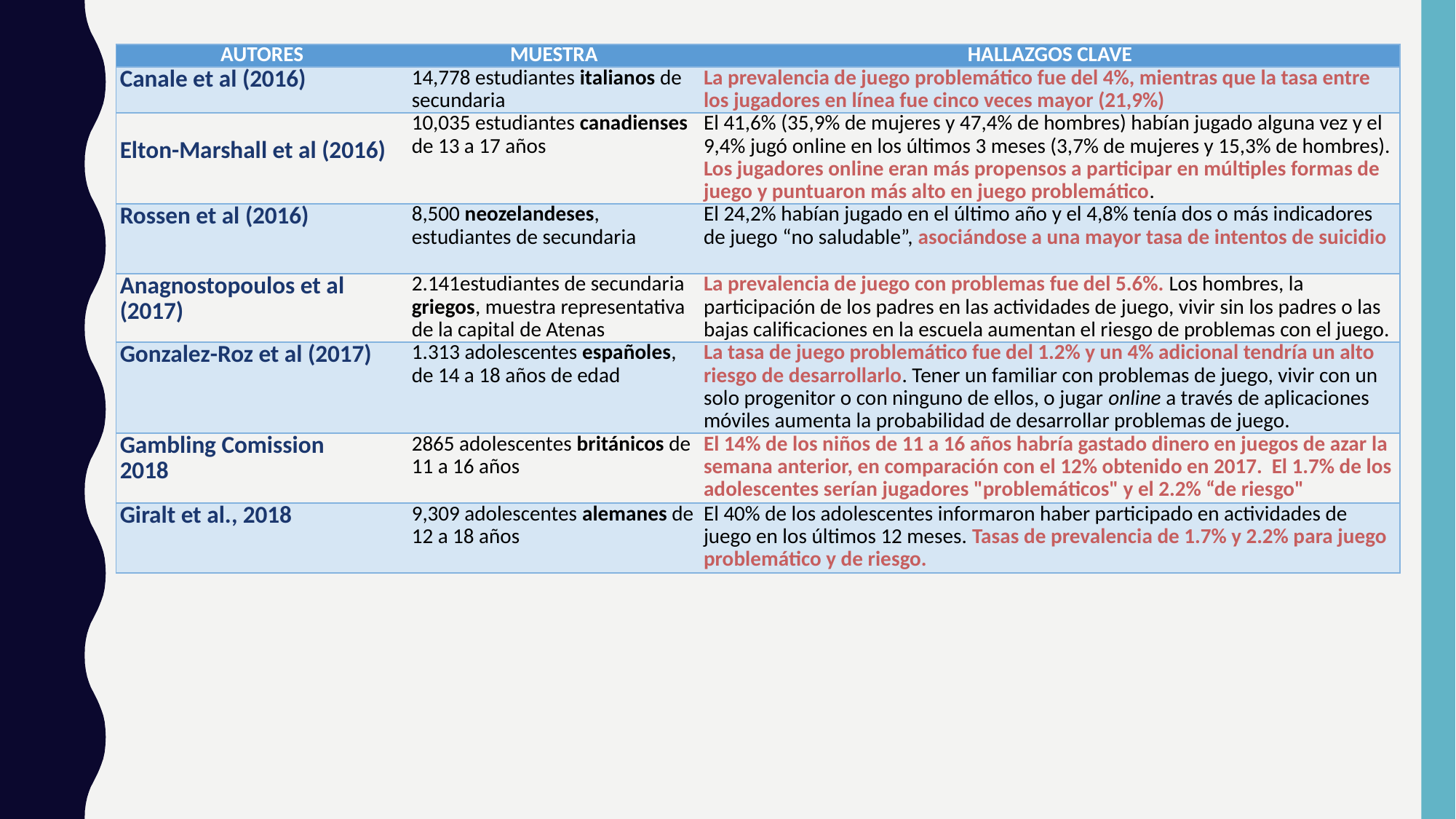

| AUTORES | MUESTRA | HALLAZGOS CLAVE |
| --- | --- | --- |
| Canale et al (2016) | 14,778 estudiantes italianos de secundaria | La prevalencia de juego problemático fue del 4%, mientras que la tasa entre los jugadores en línea fue cinco veces mayor (21,9%) |
| Elton-Marshall et al (2016) | 10,035 estudiantes canadienses de 13 a 17 años | El 41,6% (35,9% de mujeres y 47,4% de hombres) habían jugado alguna vez y el 9,4% jugó online en los últimos 3 meses (3,7% de mujeres y 15,3% de hombres). Los jugadores online eran más propensos a participar en múltiples formas de juego y puntuaron más alto en juego problemático. |
| Rossen et al (2016) | 8,500 neozelandeses, estudiantes de secundaria | El 24,2% habían jugado en el último año y el 4,8% tenía dos o más indicadores de juego “no saludable”, asociándose a una mayor tasa de intentos de suicidio |
| Anagnostopoulos et al (2017) | 2.141estudiantes de secundaria griegos, muestra representativa de la capital de Atenas | La prevalencia de juego con problemas fue del 5.6%. Los hombres, la participación de los padres en las actividades de juego, vivir sin los padres o las bajas calificaciones en la escuela aumentan el riesgo de problemas con el juego. |
| Gonzalez-Roz et al (2017) | 1.313 adolescentes españoles, de 14 a 18 años de edad | La tasa de juego problemático fue del 1.2% y un 4% adicional tendría un alto riesgo de desarrollarlo. Tener un familiar con problemas de juego, vivir con un solo progenitor o con ninguno de ellos, o jugar online a través de aplicaciones móviles aumenta la probabilidad de desarrollar problemas de juego. |
| Gambling Comission 2018 | 2865 adolescentes británicos de 11 a 16 años | El 14% de los niños de 11 a 16 años habría gastado dinero en juegos de azar la semana anterior, en comparación con el 12% obtenido en 2017. El 1.7% de los adolescentes serían jugadores "problemáticos" y el 2.2% “de riesgo" |
| Giralt et al., 2018 | 9,309 adolescentes alemanes de 12 a 18 años | El 40% de los adolescentes informaron haber participado en actividades de juego en los últimos 12 meses. Tasas de prevalencia de 1.7% y 2.2% para juego problemático y de riesgo. |